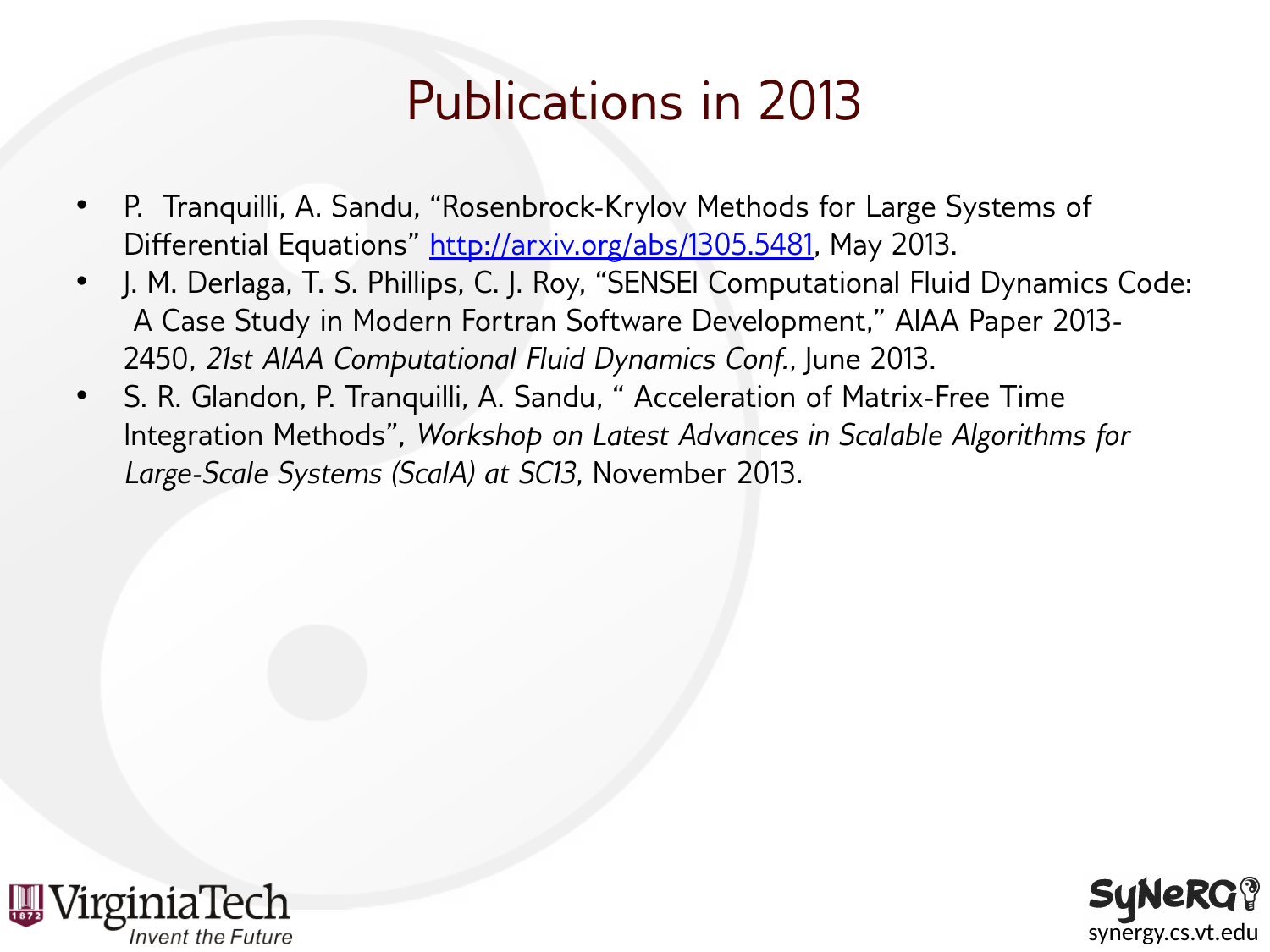

# Publications in 2013
P.  Tranquilli, A. Sandu, “Rosenbrock-Krylov Methods for Large Systems of Differential Equations” http://arxiv.org/abs/1305.5481, May 2013.
J. M. Derlaga, T. S. Phillips, C. J. Roy, “SENSEI Computational Fluid Dynamics Code:  A Case Study in Modern Fortran Software Development,” AIAA Paper 2013-2450, 21st AIAA Computational Fluid Dynamics Conf., June 2013.
S. R. Glandon, P. Tranquilli, A. Sandu, “ Acceleration of Matrix-Free Time Integration Methods”, Workshop on Latest Advances in Scalable Algorithms for Large-Scale Systems (ScalA) at SC13, November 2013.